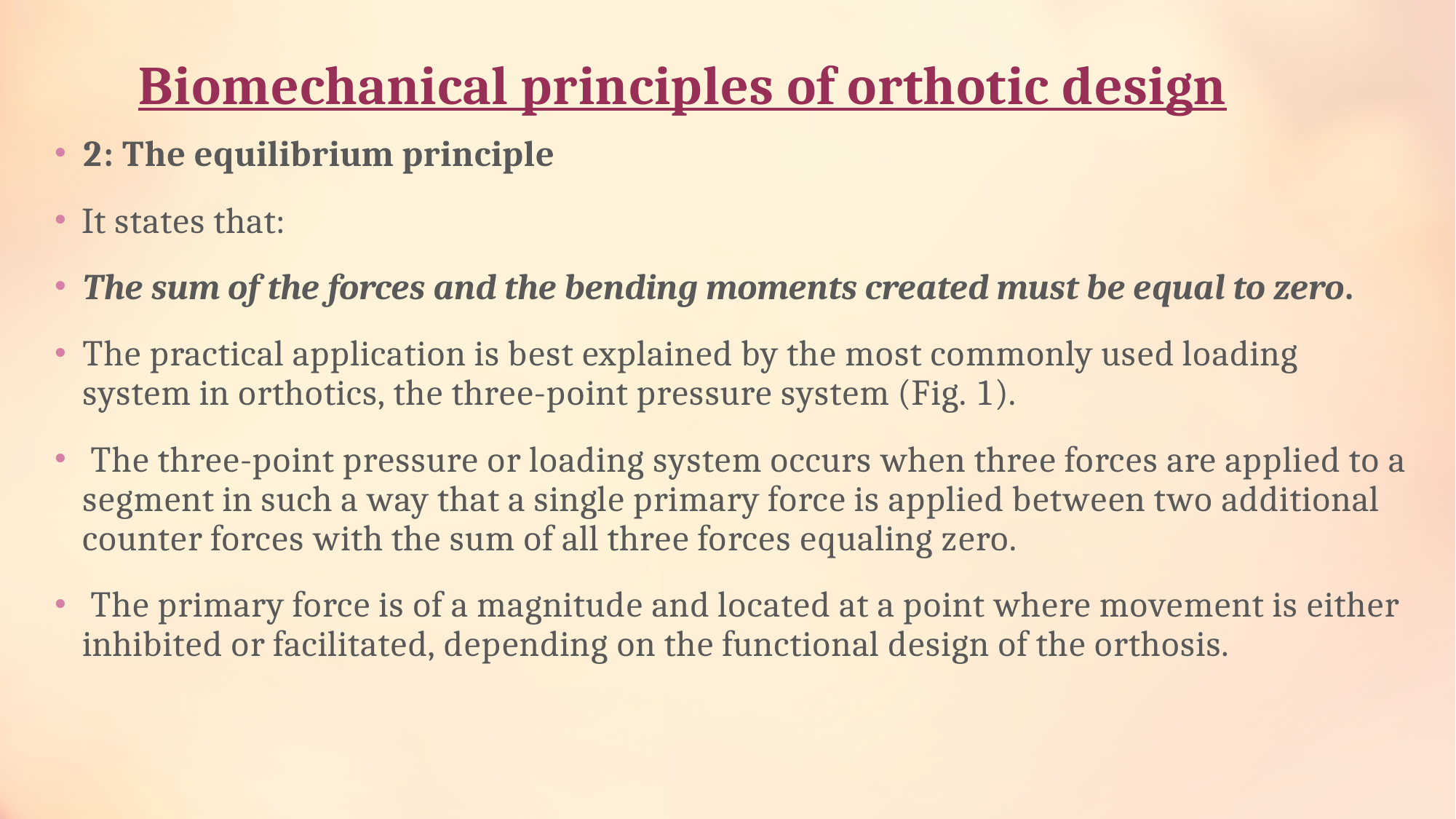

# Biomechanical principles of orthotic design
2: The equilibrium principle
It states that:
The sum of the forces and the bending moments created must be equal to zero.
The practical application is best explained by the most commonly used loading system in orthotics, the three-point pressure system (Fig. 1).
 The three-point pressure or loading system occurs when three forces are applied to a segment in such a way that a single primary force is applied between two additional counter forces with the sum of all three forces equaling zero.
 The primary force is of a magnitude and located at a point where movement is either inhibited or facilitated, depending on the functional design of the orthosis.